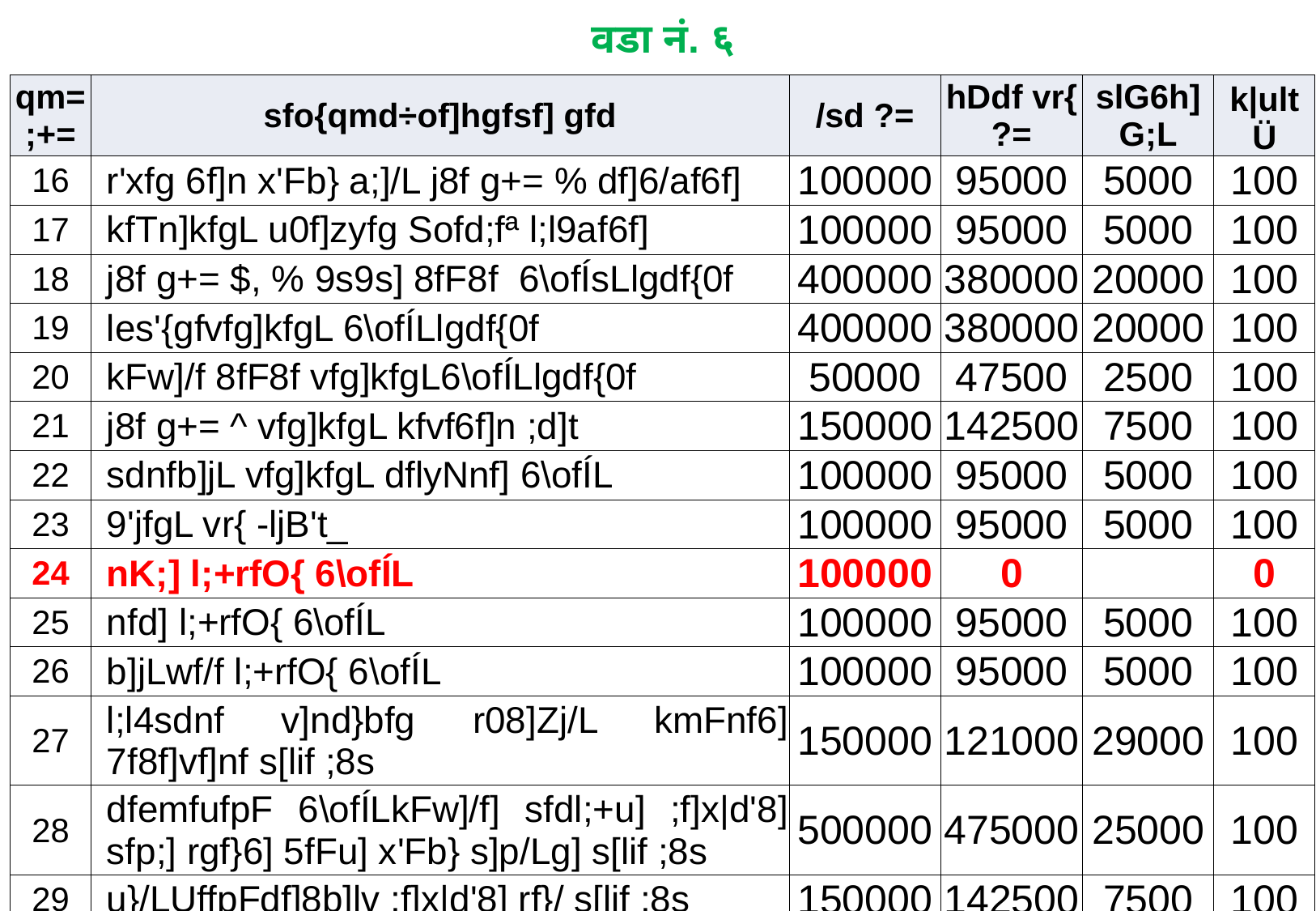

वडा नं. ६
| qm=;+= | sfo{qmd÷of]hgfsf] gfd | /sd ?= | hDdf vr{ ?= | slG6h]G;L | k|ult Ü |
| --- | --- | --- | --- | --- | --- |
| 16 | r'xfg 6f]n x'Fb} a;]/L j8f g+= % df]6/af6f] | 100000 | 95000 | 5000 | 100 |
| 17 | kfTn]kfgL u0f]zyfg Sofd;fª l;l9af6f] | 100000 | 95000 | 5000 | 100 |
| 18 | j8f g+= $, % 9s9s] 8fF8f 6\ofÍsLlgdf{0f | 400000 | 380000 | 20000 | 100 |
| 19 | les'{gfvfg]kfgL 6\ofÍLlgdf{0f | 400000 | 380000 | 20000 | 100 |
| 20 | kFw]/f 8fF8f vfg]kfgL6\ofÍLlgdf{0f | 50000 | 47500 | 2500 | 100 |
| 21 | j8f g+= ^ vfg]kfgL kfvf6f]n ;d]t | 150000 | 142500 | 7500 | 100 |
| 22 | sdnfb]jL vfg]kfgL dflyNnf] 6\ofÍL | 100000 | 95000 | 5000 | 100 |
| 23 | 9'jfgL vr{ -ljB't\_ | 100000 | 95000 | 5000 | 100 |
| 24 | nK;] l;+rfO{ 6\ofÍL | 100000 | 0 |  | 0 |
| 25 | nfd] l;+rfO{ 6\ofÍL | 100000 | 95000 | 5000 | 100 |
| 26 | b]jLwf/f l;+rfO{ 6\ofÍL | 100000 | 95000 | 5000 | 100 |
| 27 | l;l4sdnf v]nd}bfg r08]Zj/L kmFnf6] 7f8f]vf]nf s[lif ;8s | 150000 | 121000 | 29000 | 100 |
| 28 | dfemfufpF 6\ofÍLkFw]/f] sfdl;+u] ;f]x|d'8] sfp;] rgf}6] 5fFu] x'Fb} s]p/Lg] s[lif ;8s | 500000 | 475000 | 25000 | 100 |
| 29 | u}/LUffpFdf]8b]lv ;f]x|d'8] rf}/ s[lif ;8s | 150000 | 142500 | 7500 | 100 |
| 30 | cfxfn8fF8f x'Fb} vfgLvf]nfs[lif ;8s | 250000 | 237500 | 12500 | 100 |